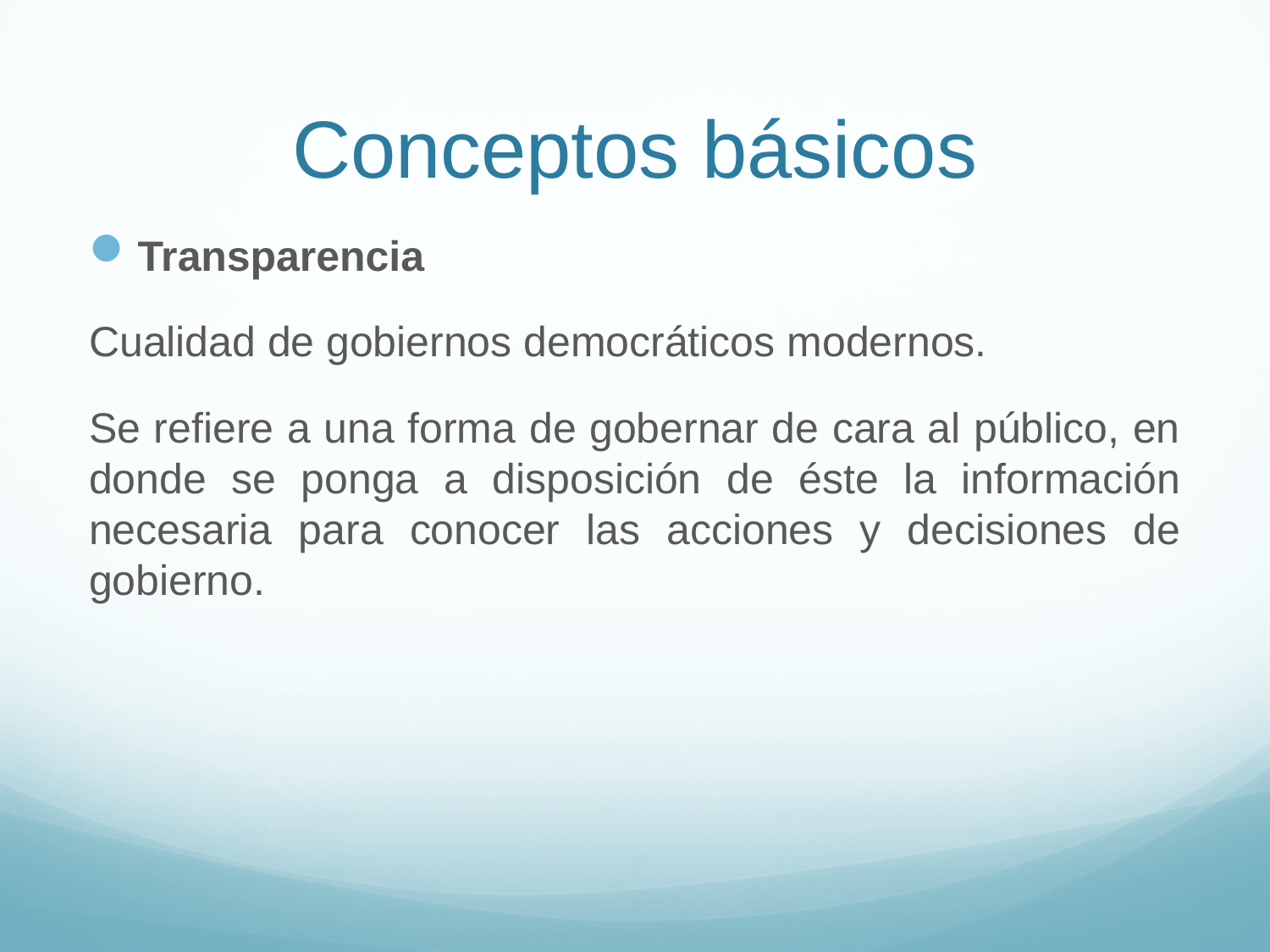

# Conceptos básicos
Transparencia
Cualidad de gobiernos democráticos modernos.
Se refiere a una forma de gobernar de cara al público, en donde se ponga a disposición de éste la información necesaria para conocer las acciones y decisiones de gobierno.